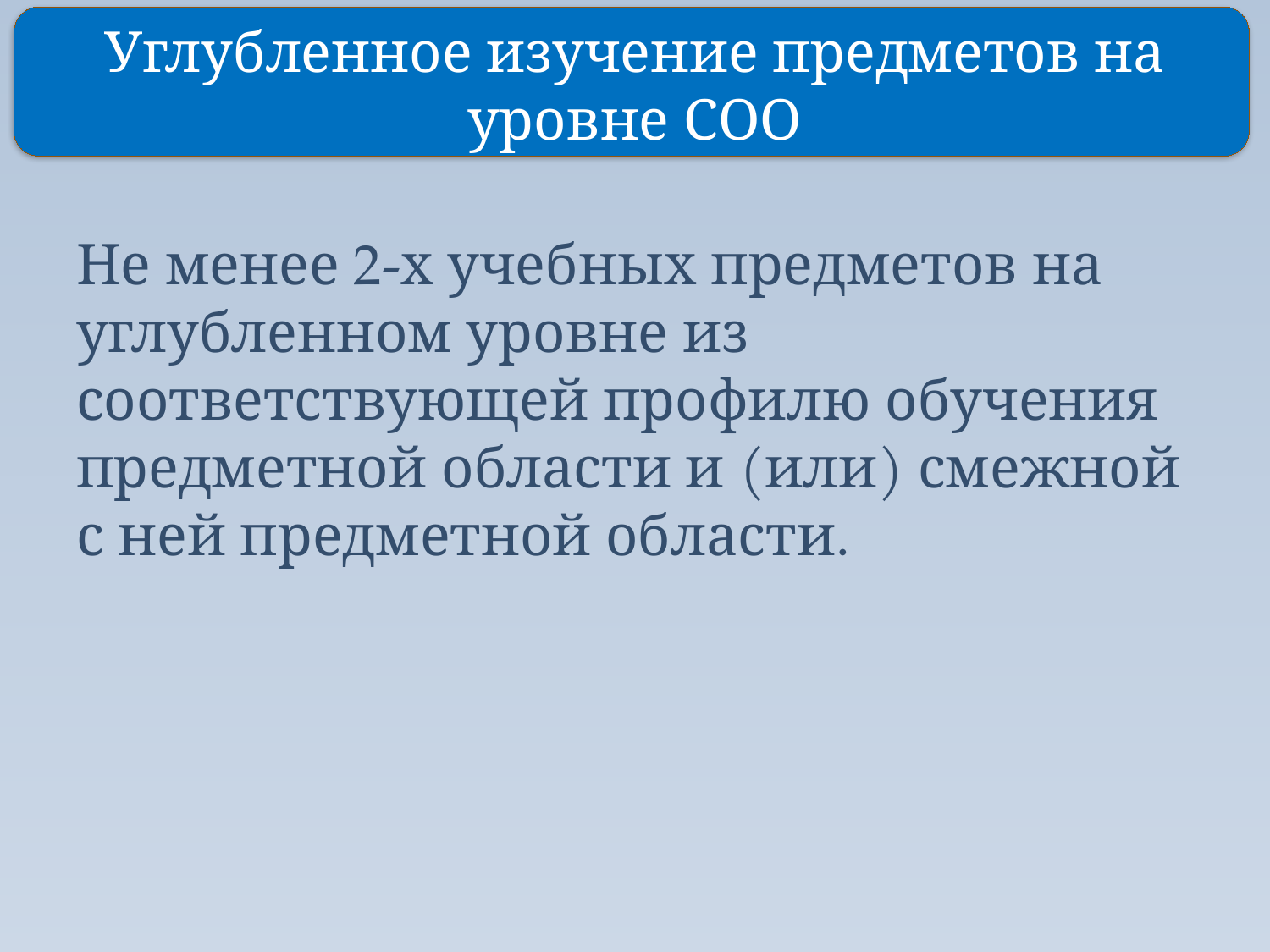

# Углубленное изучение предметов на уровне СОО
Не менее 2-х учебных предметов на углубленном уровне из соответствующей профилю обучения предметной области и (или) смежной с ней предметной области.